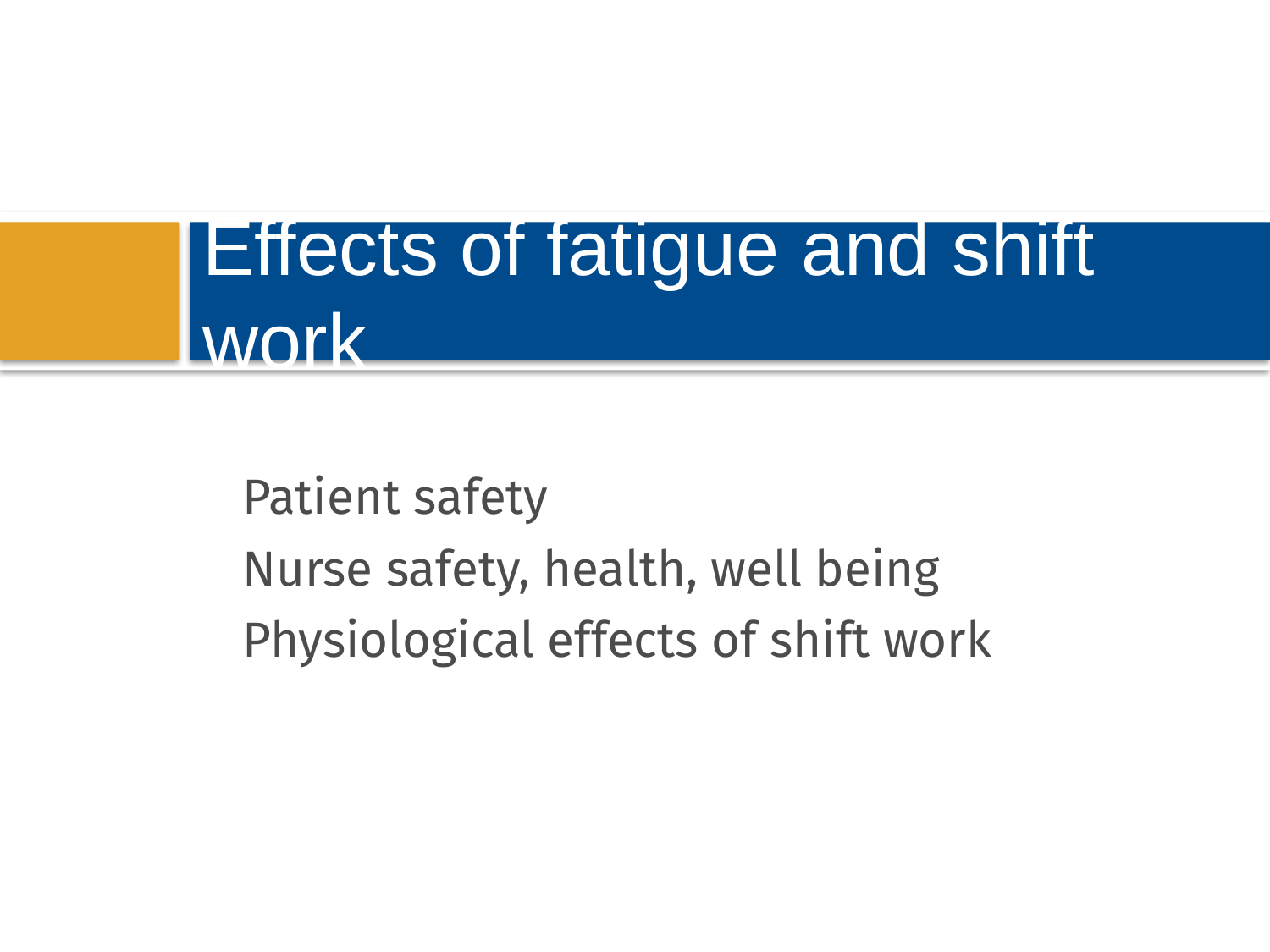

# Effects of fatigue and shift work
Patient safety
Nurse safety, health, well being
Physiological effects of shift work